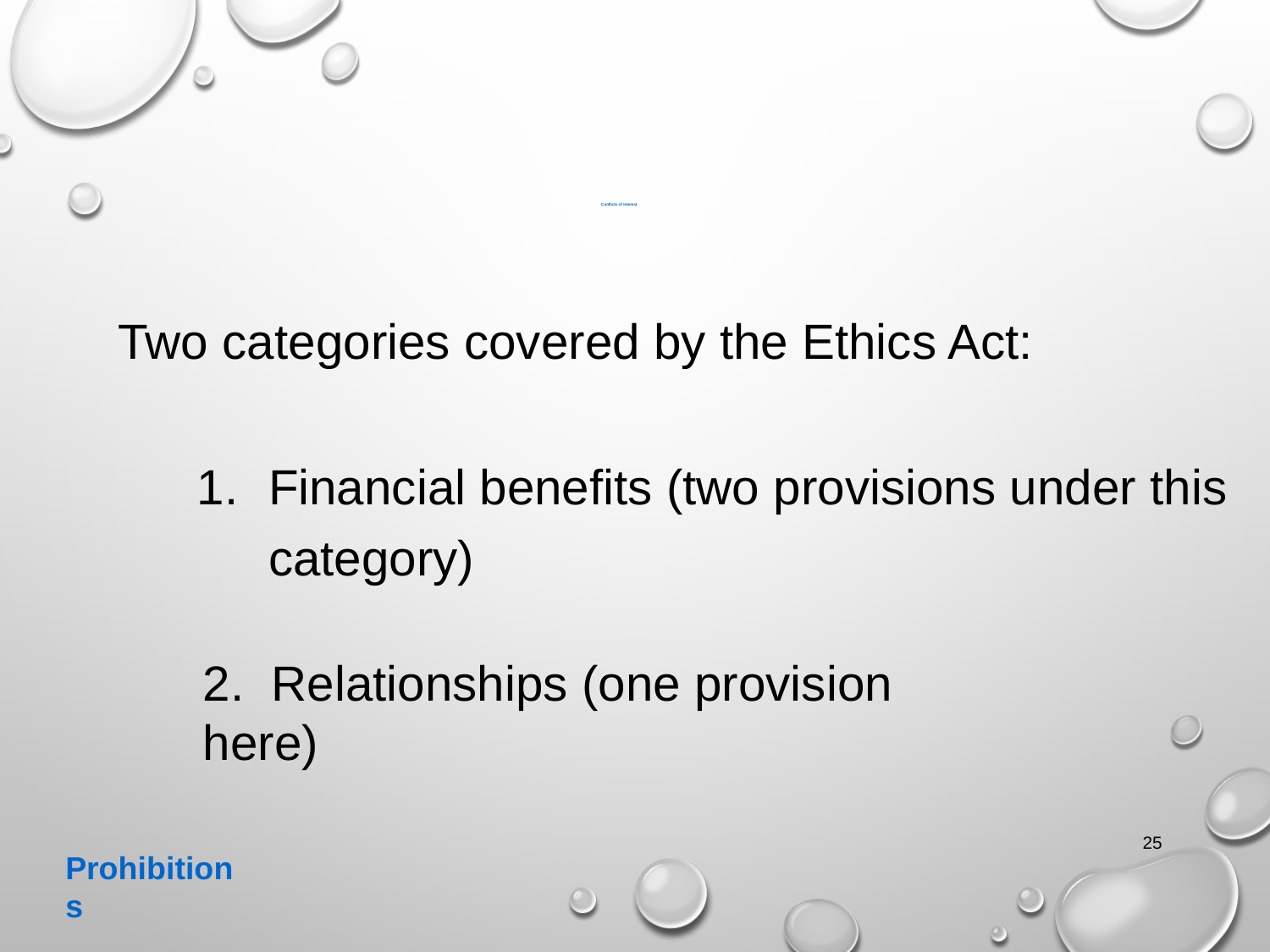

# Conflicts of Interest
Two categories covered by the Ethics Act:

Financial benefits (two provisions under this category)
2.  Relationships (one provision here)

25
Prohibitions